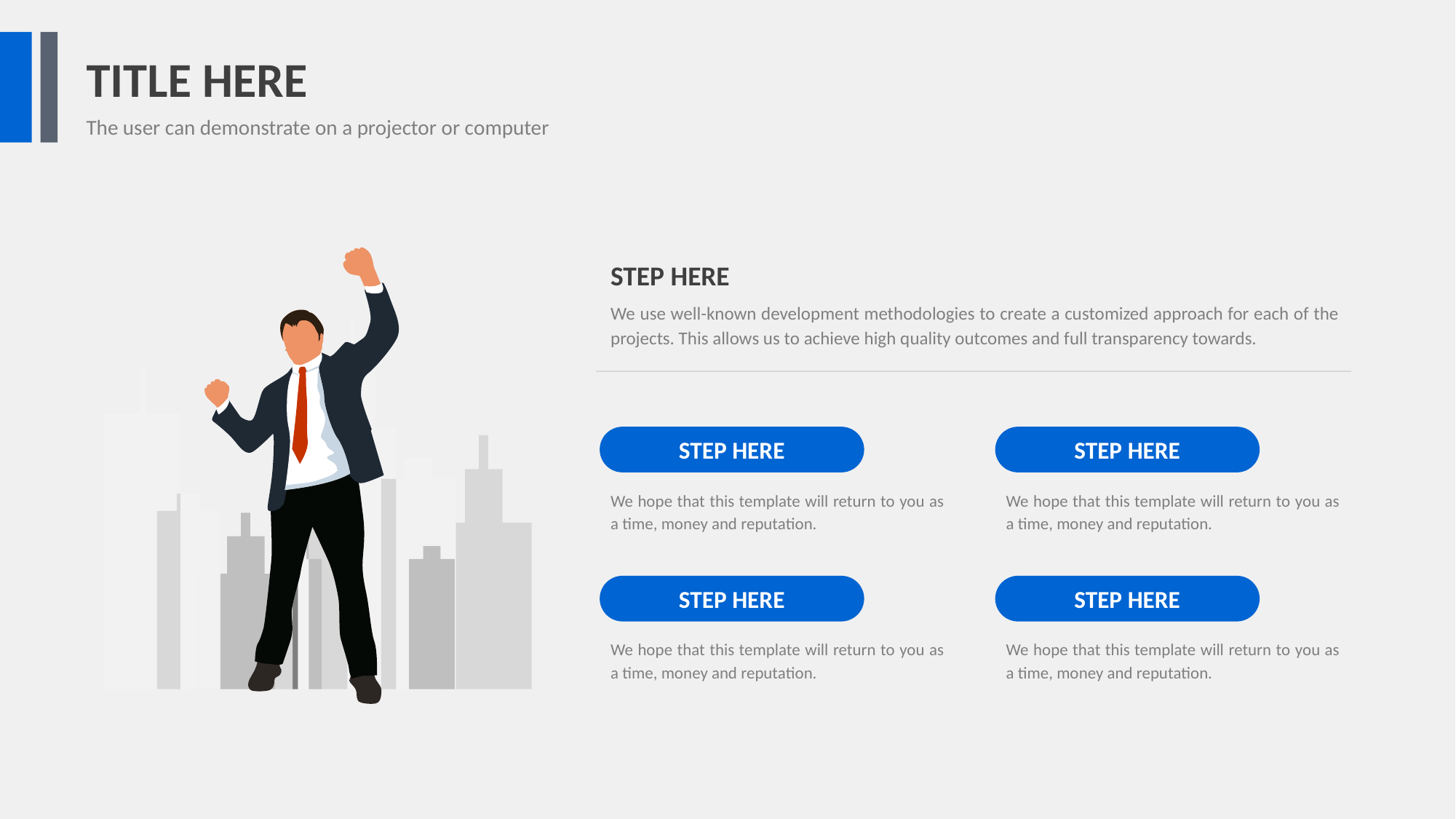

TITLE HERE
The user can demonstrate on a projector or computer

STEP HERE
We use well-known development methodologies to create a customized approach for each of the projects. This allows us to achieve high quality outcomes and full transparency towards.

STEP HERE
We hope that this template will return to you as a time, money and reputation.

STEP HERE
We hope that this template will return to you as a time, money and reputation.

STEP HERE
We hope that this template will return to you as a time, money and reputation.

STEP HERE
We hope that this template will return to you as a time, money and reputation.